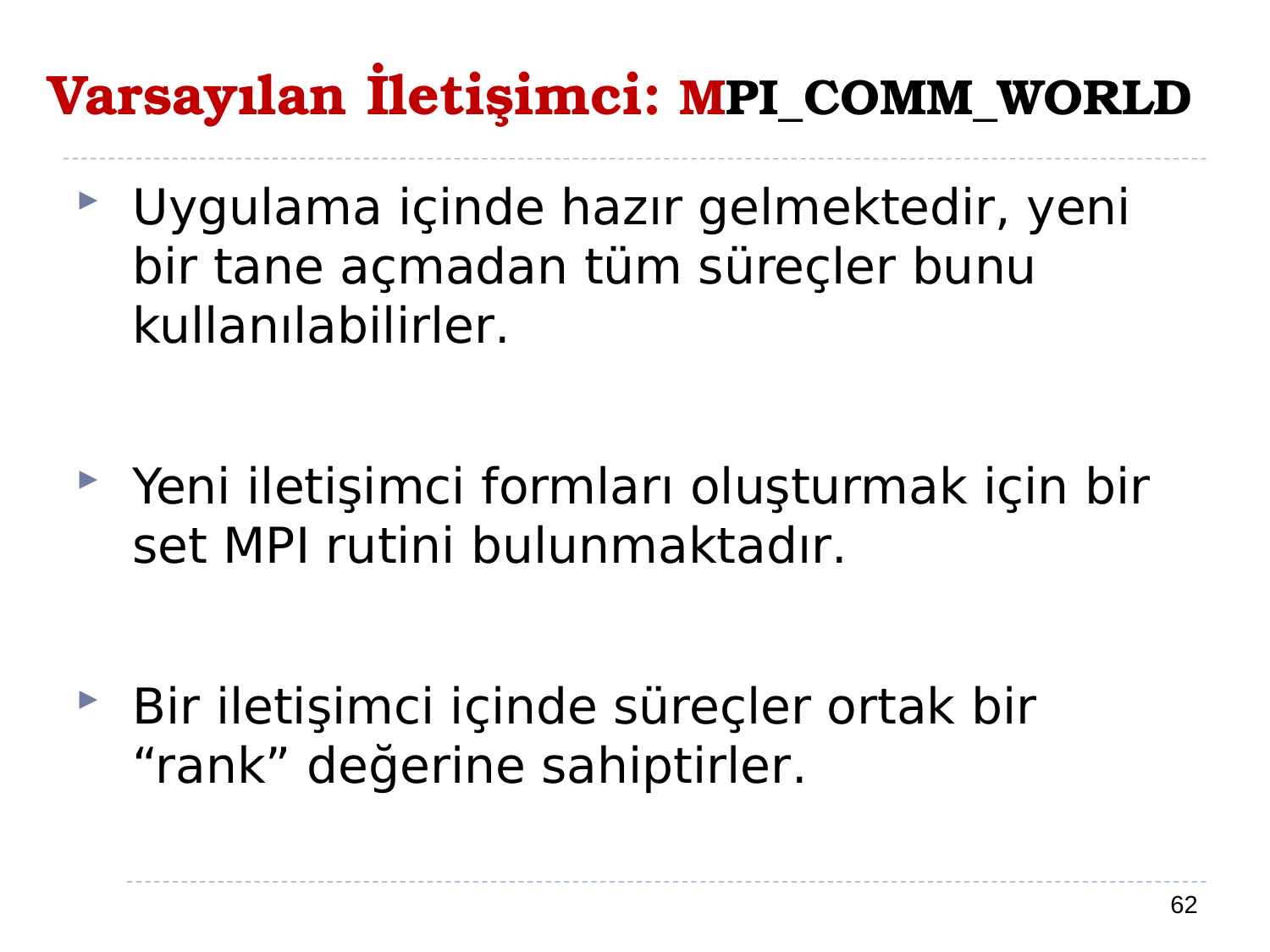

# Varsayılan İletişimci: MPI_COMM_WORLD
Uygulama içinde hazır gelmektedir, yeni bir tane açmadan tüm süreçler bunu kullanılabilirler.

Yeni iletişimci formları oluşturmak için bir set MPI rutini bulunmaktadır.

Bir iletişimci içinde süreçler ortak bir “rank” değerine sahiptirler.
62